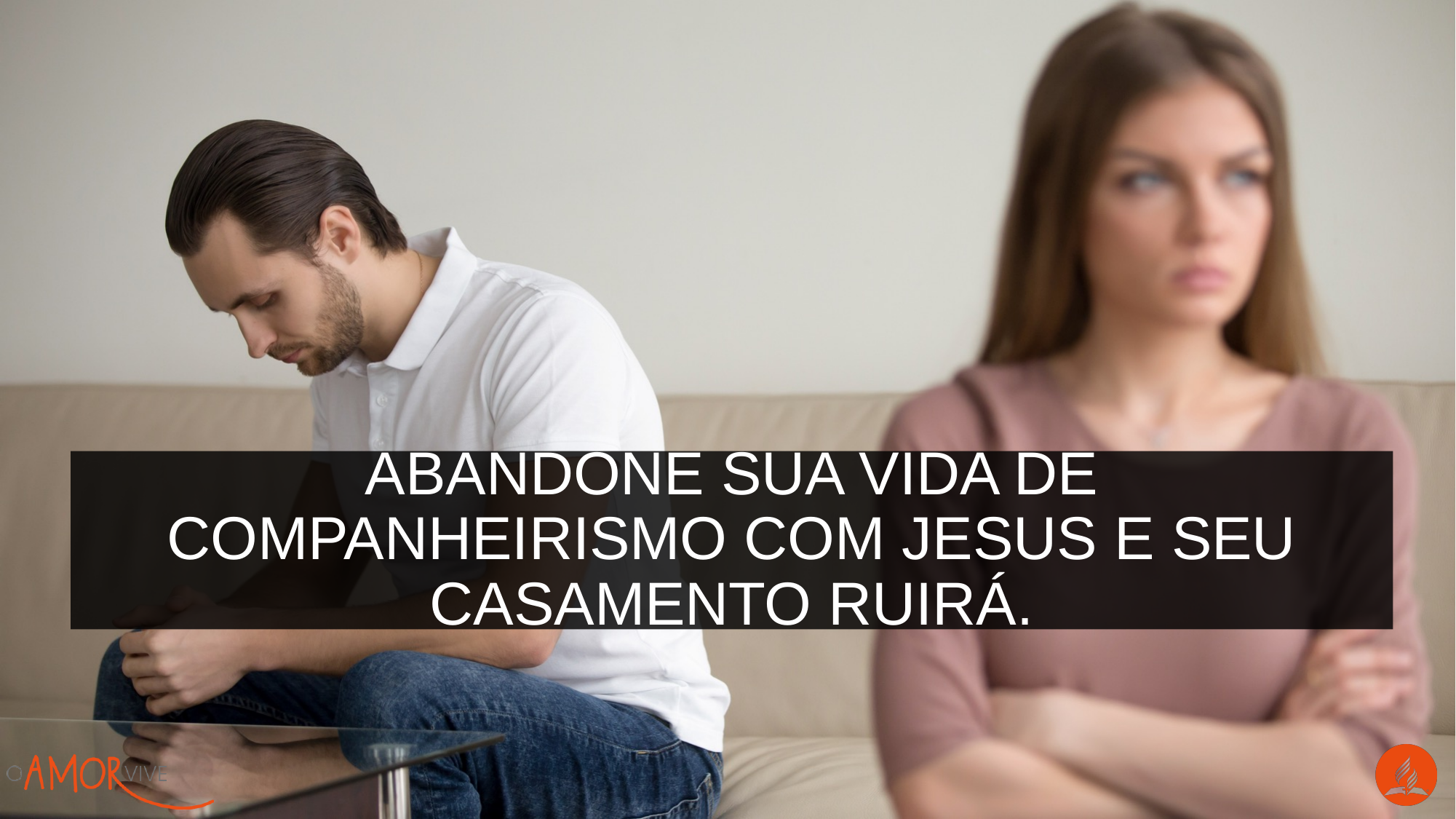

Abandone sua vida de companheirismo com Jesus e seu casamento ruirá.